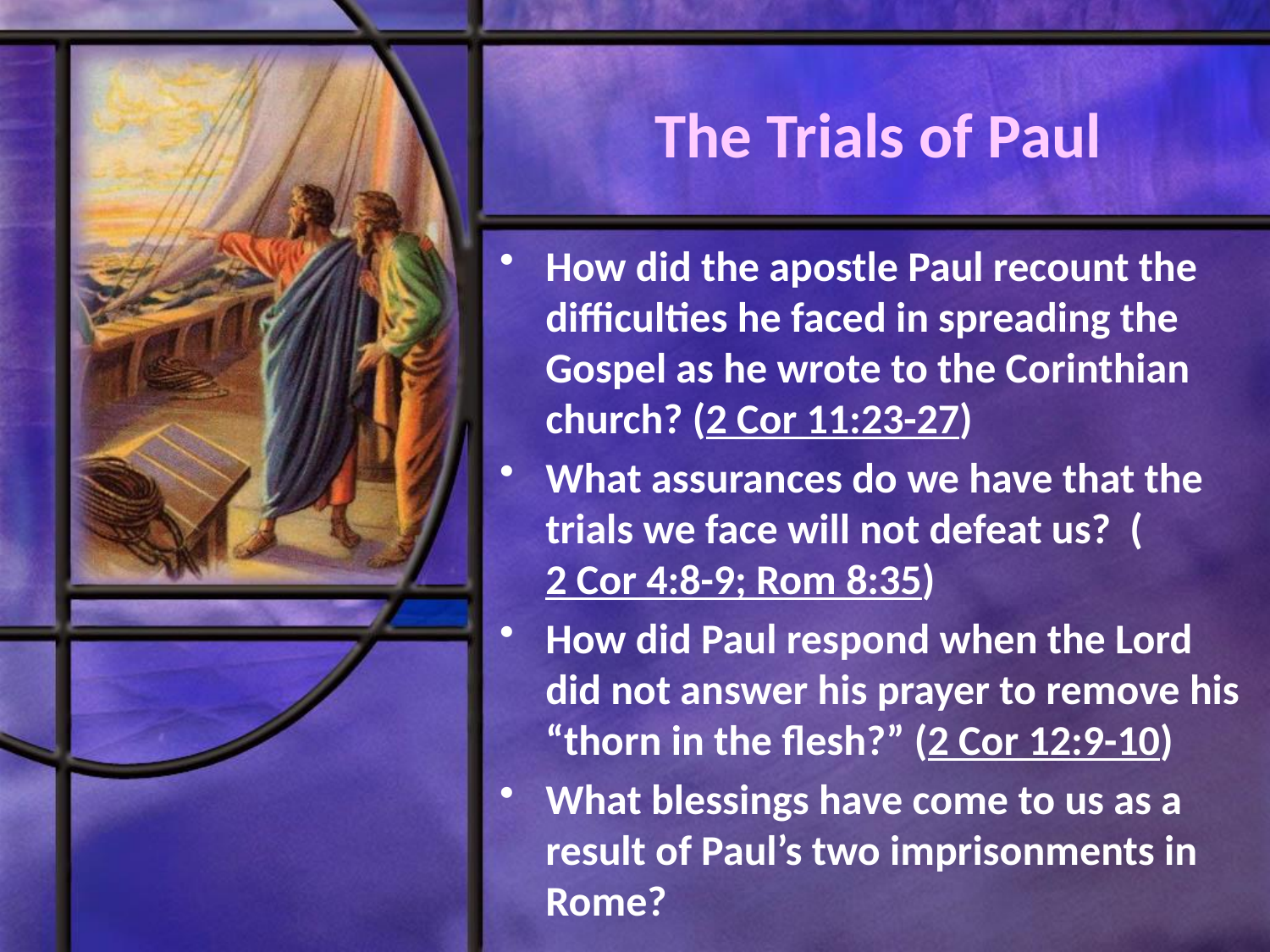

# The Trials of Paul
How did the apostle Paul recount the difficulties he faced in spreading the Gospel as he wrote to the Corinthian church? (2 Cor 11:23-27)
What assurances do we have that the trials we face will not defeat us?  (2 Cor 4:8-9; Rom 8:35)
How did Paul respond when the Lord did not answer his prayer to remove his “thorn in the flesh?” (2 Cor 12:9-10)
What blessings have come to us as a result of Paul’s two imprisonments in Rome?